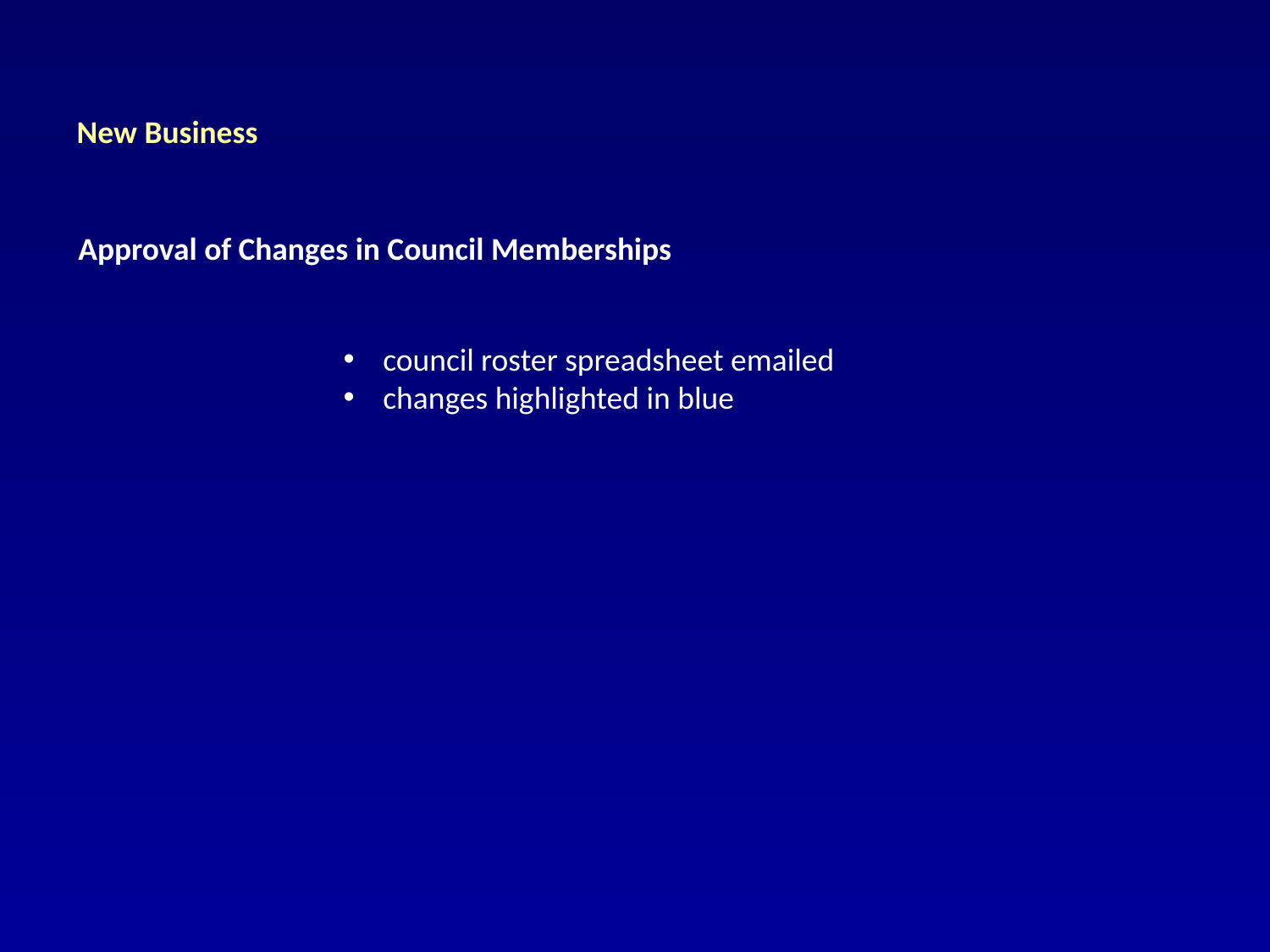

New Business
Approval of Changes in Council Memberships
council roster spreadsheet emailed
changes highlighted in blue